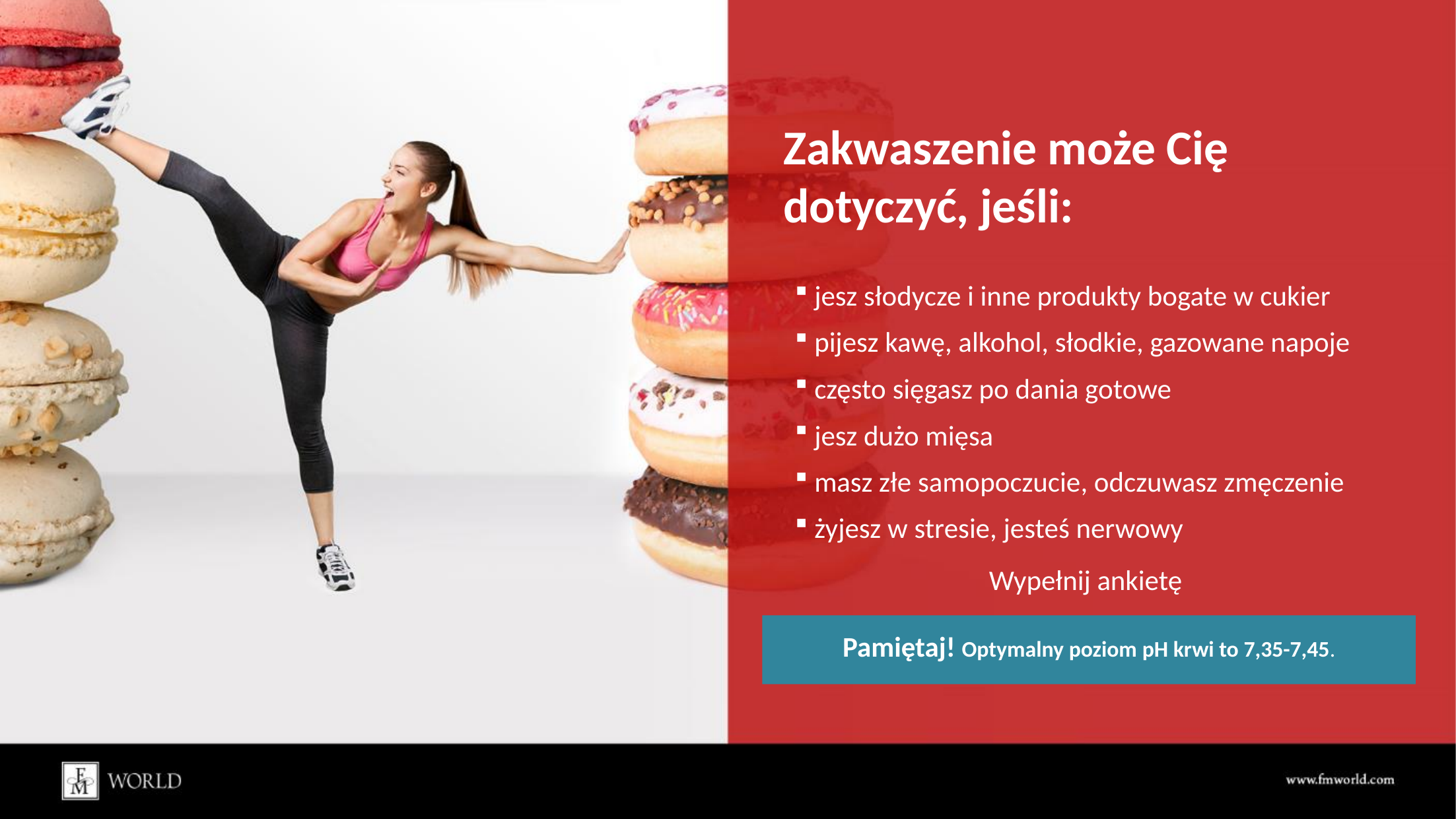

Zakwaszenie może Cię dotyczyć, jeśli:
 jesz słodycze i inne produkty bogate w cukier
 pijesz kawę, alkohol, słodkie, gazowane napoje
 często sięgasz po dania gotowe
 jesz dużo mięsa
 masz złe samopoczucie, odczuwasz zmęczenie
 żyjesz w stresie, jesteś nerwowy
Wypełnij ankietę

Pamiętaj! Optymalny poziom pH krwi to 7,35-7,45.